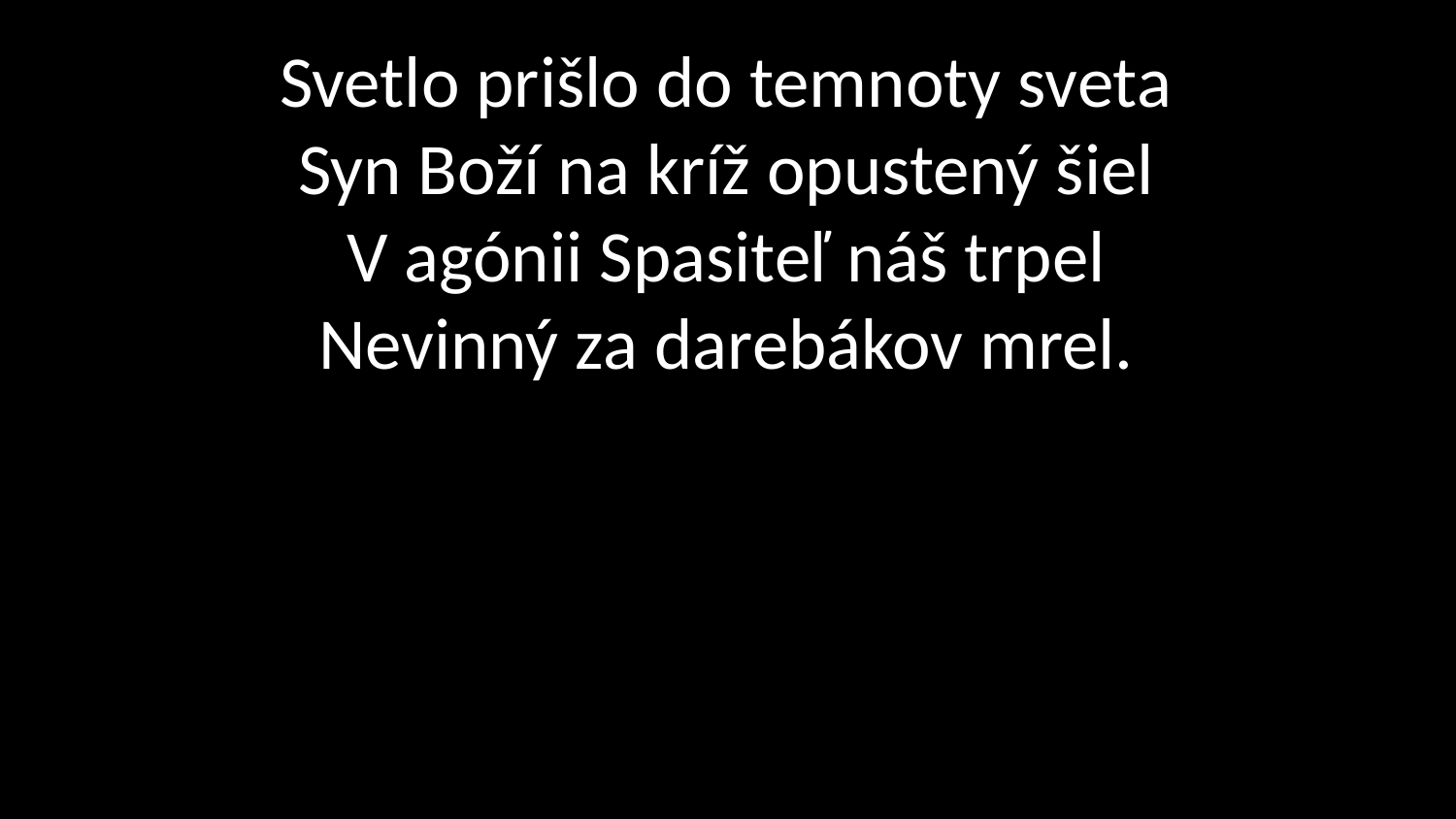

# Svetlo prišlo do temnoty sveta Syn Boží na kríž opustený šiel V agónii Spasiteľ náš trpel Nevinný za darebákov mrel.